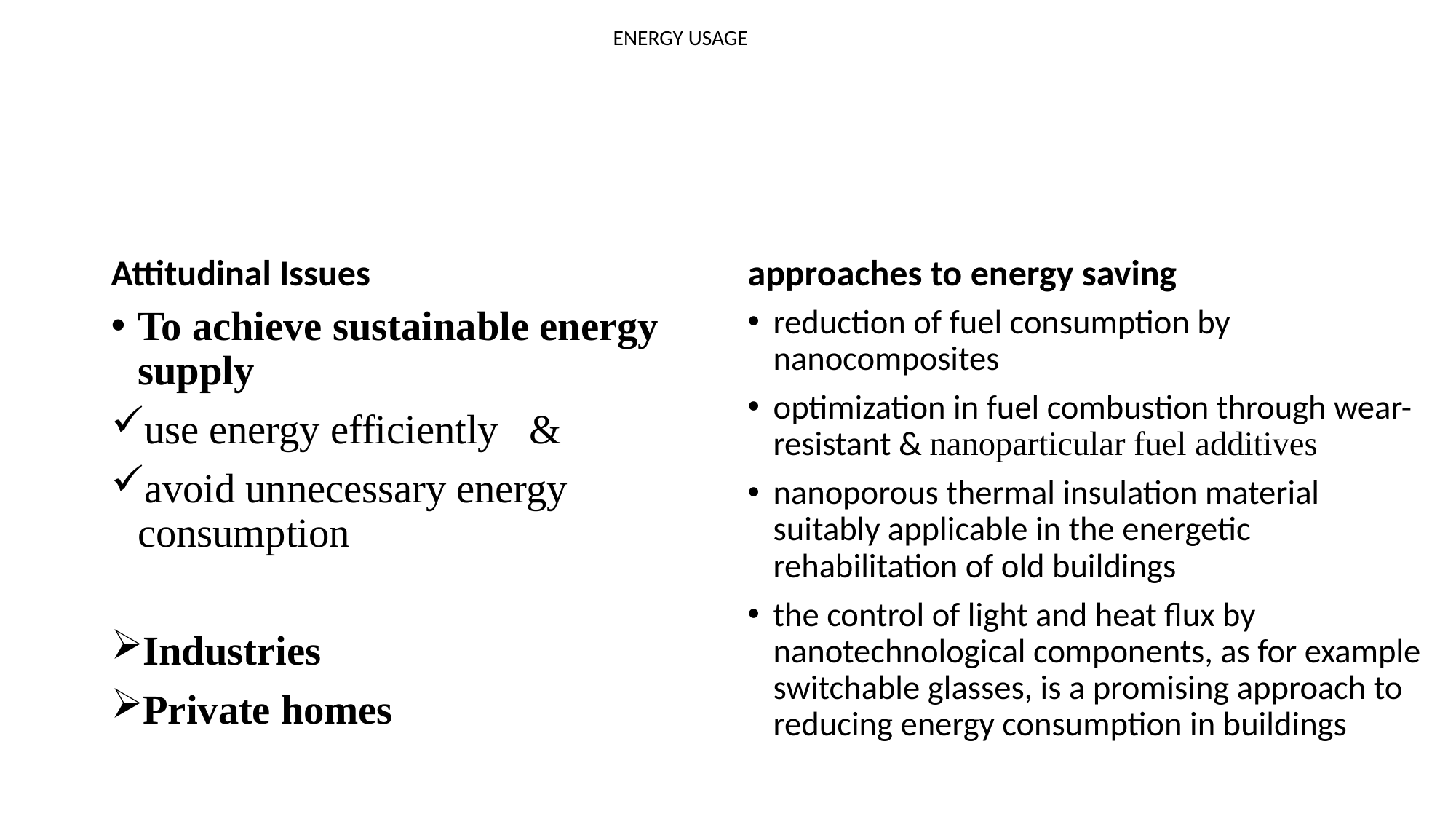

# ENERGY USAGE
Attitudinal Issues
approaches to energy saving
reduction of fuel consumption by nanocomposites
optimization in fuel combustion through wear-resistant & nanoparticular fuel additives
nanoporous thermal insulation material suitably applicable in the energetic rehabilitation of old buildings
the control of light and heat flux by nanotechnological components, as for example switchable glasses, is a promising approach to reducing energy consumption in buildings
To achieve sustainable energy supply
use energy efficiently   &
avoid unnecessary energy consumption

Industries
Private homes